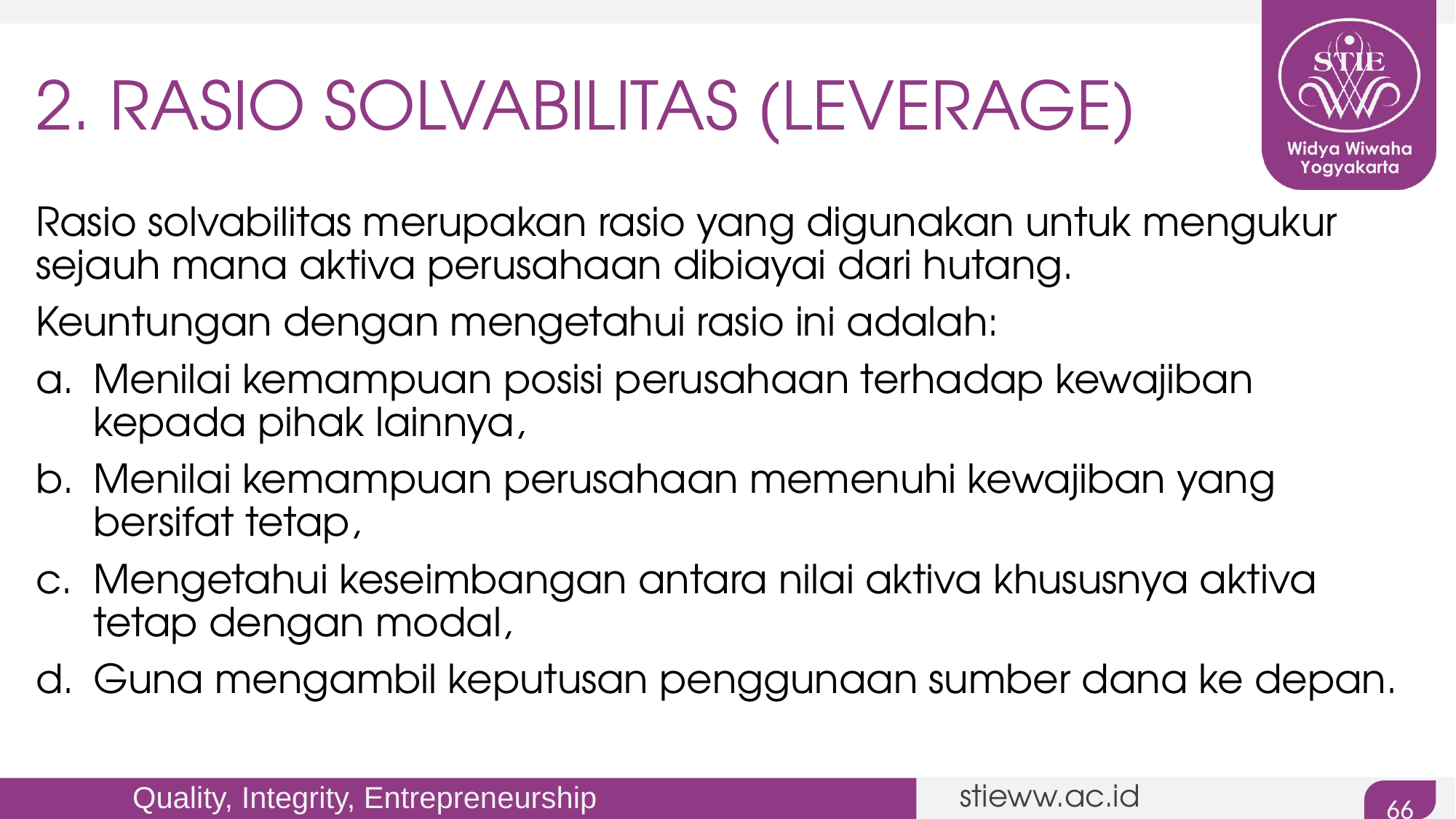

# 2. RASIO SOLVABILITAS (LEVERAGE)
Rasio solvabilitas merupakan rasio yang digunakan untuk mengukur sejauh mana aktiva perusahaan dibiayai dari hutang.
Keuntungan dengan mengetahui rasio ini adalah:
Menilai kemampuan posisi perusahaan terhadap kewajiban kepada pihak lainnya,
Menilai kemampuan perusahaan memenuhi kewajiban yang bersifat tetap,
Mengetahui keseimbangan antara nilai aktiva khususnya aktiva tetap dengan modal,
Guna mengambil keputusan penggunaan sumber dana ke depan.